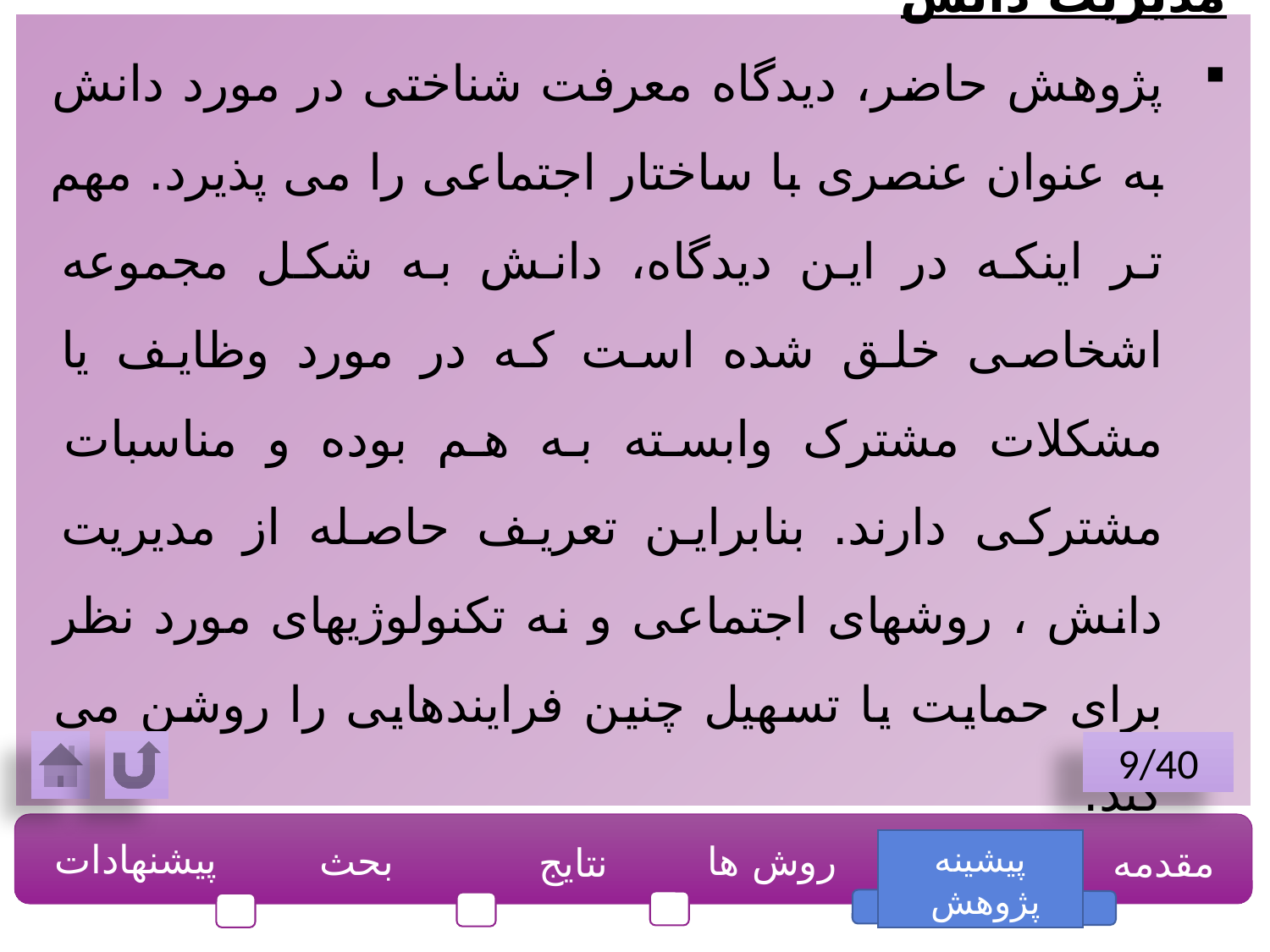

مدیریت دانش
پژوهش حاضر، دیدگاه معرفت شناختی در مورد دانش به عنوان عنصری با ساختار اجتماعی را می پذیرد. مهم تر اینکه در این دیدگاه، دانش به شکل مجموعه اشخاصی خلق شده است که در مورد وظایف یا مشکلات مشترک وابسته به هم بوده و مناسبات مشترکی دارند. بنابراین تعریف حاصله از مدیریت دانش ، روشهای اجتماعی و نه تکنولوژیهای مورد نظر برای حمایت یا تسهیل چنین فرایندهایی را روشن می کند.

9/40

پیشنهادات
بحث
روش ها
پیشینه پژوهش
مقدمه
نتایج